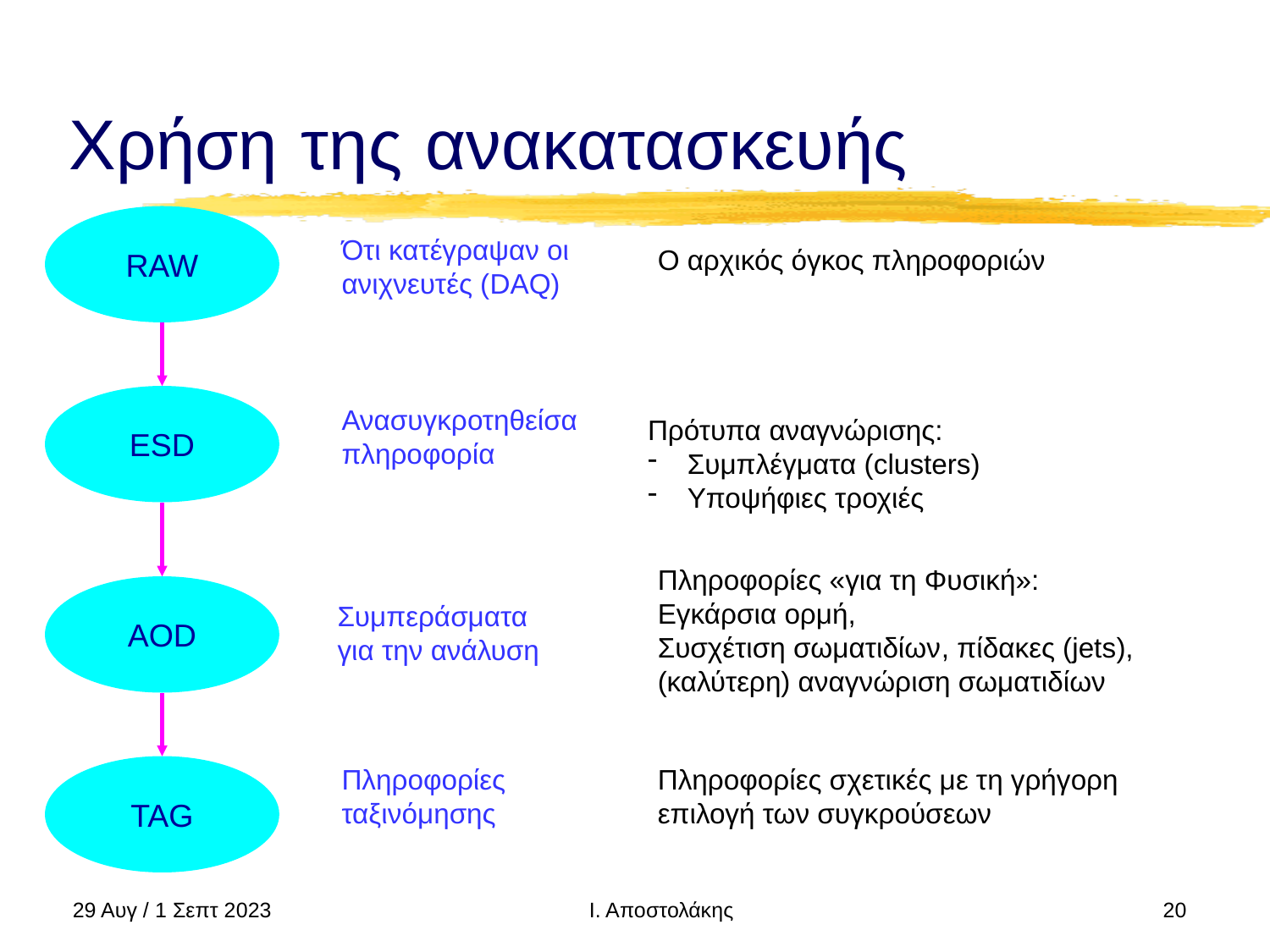

# Χρήση της ανακατασκευής
RAW
ESD
AOD
TAG
Ότι κατέγραψαν οι ανιχνευτές (DAQ)
Ανασυγκροτηθείσα πληροφορία

Συμπεράσματα για την ανάλυση
Πληροφορίες ταξινόμησης
Ο αρχικός όγκος πληροφοριών
Πρότυπα αναγνώρισης:
Συμπλέγματα (clusters)
Υποψήφιες τροχιές
Πληροφορίες «για τη Φυσική»:
Εγκάρσια ορμή,
Συσχέτιση σωματιδίων, πίδακες (jets),
(καλύτερη) αναγνώριση σωματιδίων
Πληροφορίες σχετικές με τη γρήγορη επιλογή των συγκρούσεων
29 Αυγ / 1 Σεπτ 2023
20
Ι. Αποστολάκης